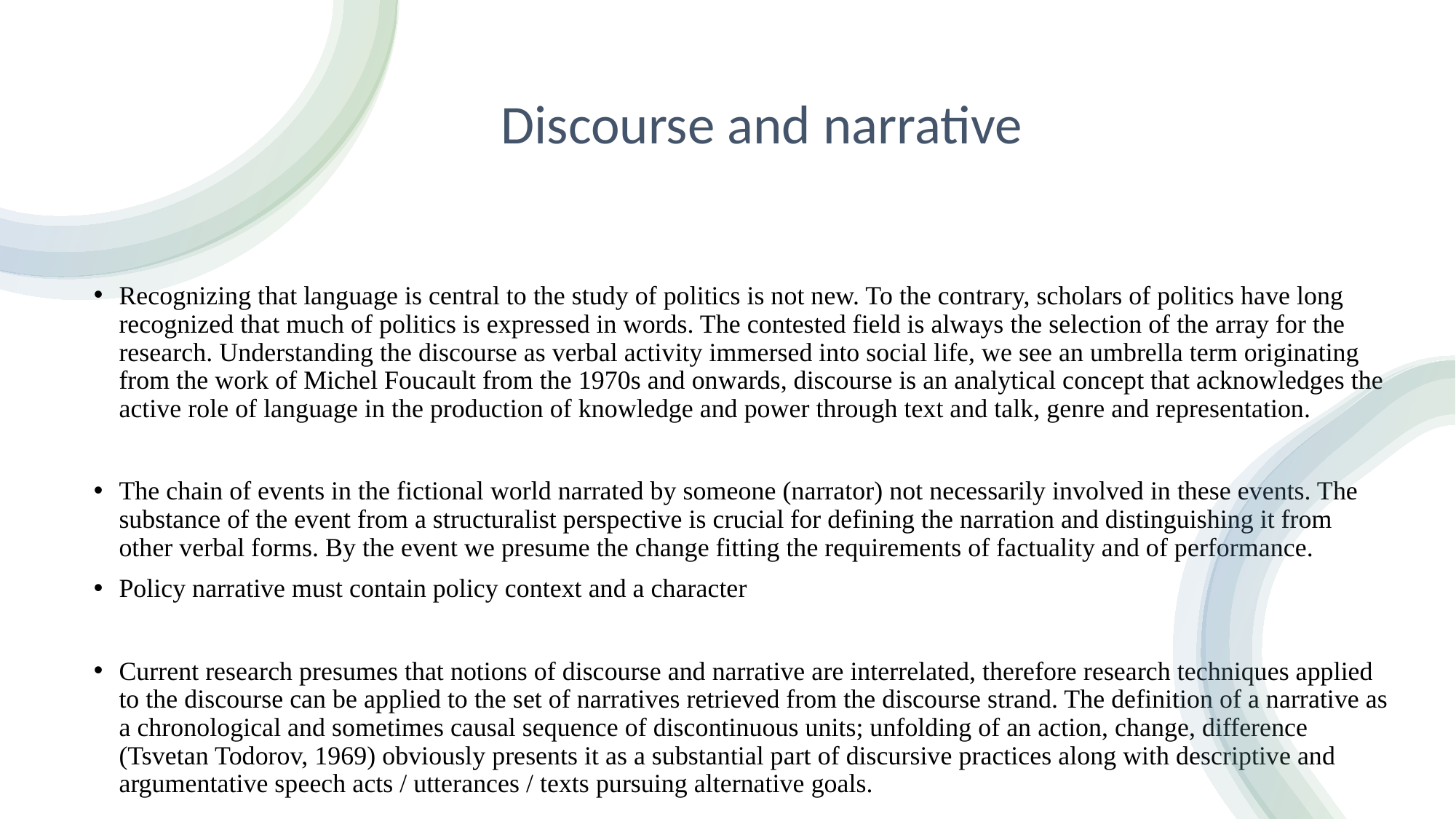

# Discourse and narrative
Recognizing that language is central to the study of politics is not new. To the contrary, scholars of politics have long recognized that much of politics is expressed in words. The contested field is always the selection of the array for the research. Understanding the discourse as verbal activity immersed into social life, we see an umbrella term originating from the work of Michel Foucault from the 1970s and onwards, discourse is an analytical concept that acknowledges the active role of language in the production of knowledge and power through text and talk, genre and representation.

The chain of events in the fictional world narrated by someone (narrator) not necessarily involved in these events. The substance of the event from a structuralist perspective is crucial for defining the narration and distinguishing it from other verbal forms. By the event we presume the change fitting the requirements of factuality and of performance.
Policy narrative must contain policy context and a character

Current research presumes that notions of discourse and narrative are interrelated, therefore research techniques applied to the discourse can be applied to the set of narratives retrieved from the discourse strand. The definition of a narrative as a chronological and sometimes causal sequence of discontinuous units; unfolding of an action, change, difference (Tsvetan Todorov, 1969) obviously presents it as a substantial part of discursive practices along with descriptive and argumentative speech acts / utterances / texts pursuing alternative goals.